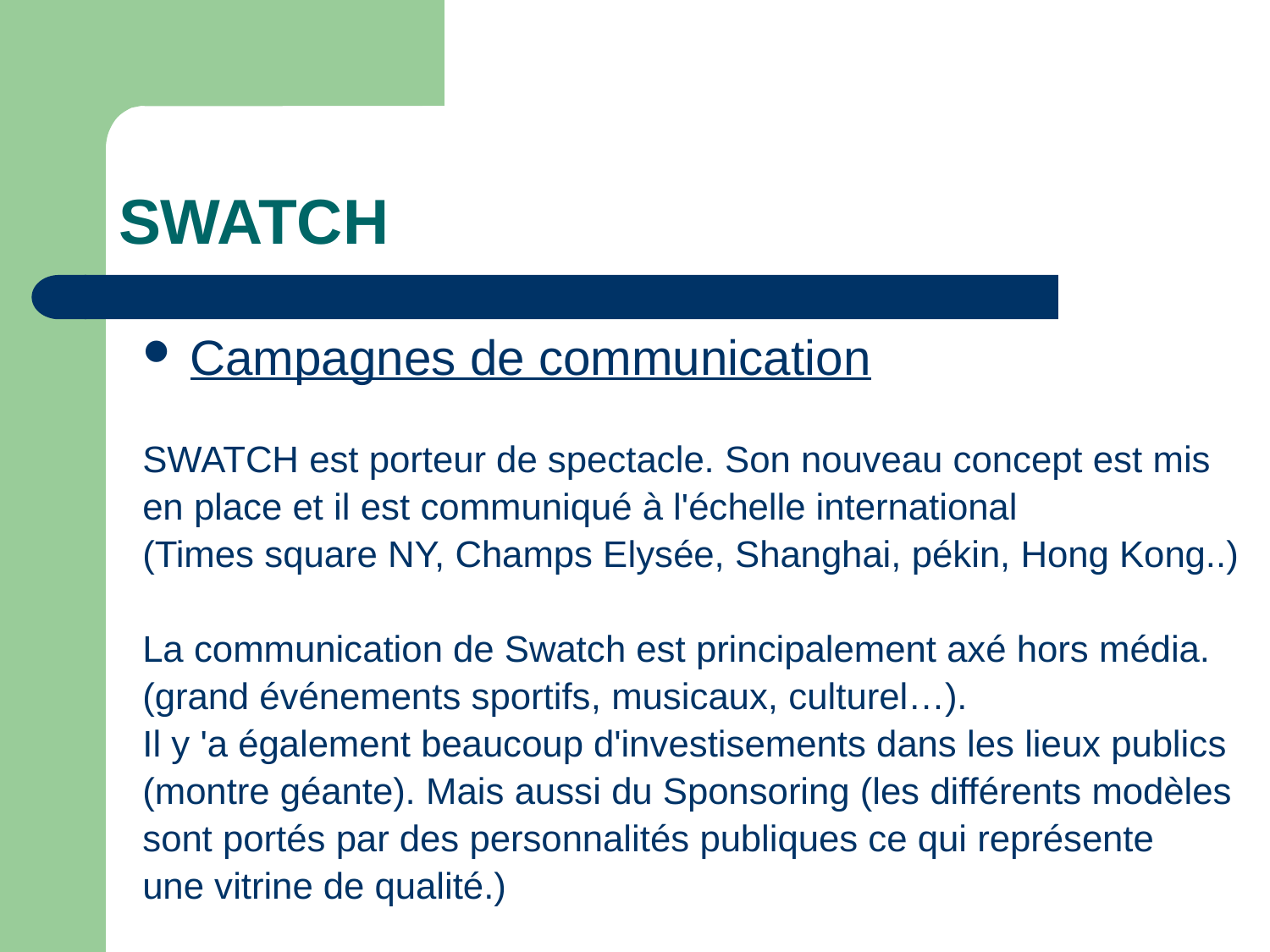

# SWATCH
Campagnes de communication

SWATCH est porteur de spectacle. Son nouveau concept est mis
en place et il est communiqué à l'échelle international
(Times square NY, Champs Elysée, Shanghai, pékin, Hong Kong..)

La communication de Swatch est principalement axé hors média.
(grand événements sportifs, musicaux, culturel…).
Il y 'a également beaucoup d'investisements dans les lieux publics
(montre géante). Mais aussi du Sponsoring (les différents modèles
sont portés par des personnalités publiques ce qui représente
une vitrine de qualité.)